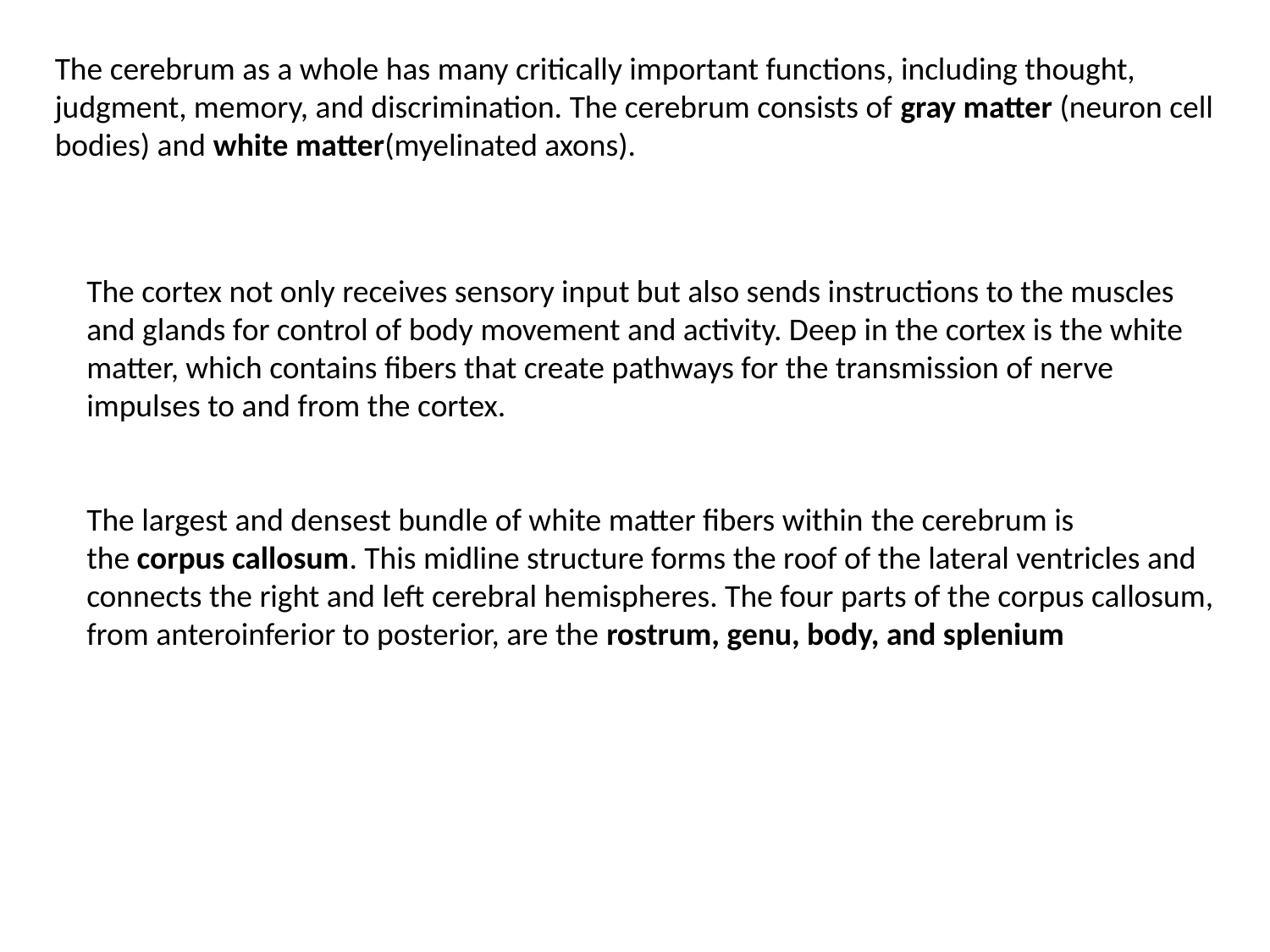

The cerebrum as a whole has many critically important functions, including thought, judgment, memory, and discrimination. The cerebrum consists of gray matter (neuron cell bodies) and white matter(myelinated axons).
The cortex not only receives sensory input but also sends instructions to the muscles and glands for control of body movement and activity. Deep in the cortex is the white matter, which contains fibers that create pathways for the transmission of nerve impulses to and from the cortex.

The largest and densest bundle of white matter fibers within the cerebrum is the corpus callosum. This midline structure forms the roof of the lateral ventricles and connects the right and left cerebral hemispheres. The four parts of the corpus callosum, from anteroinferior to posterior, are the rostrum, genu, body, and splenium